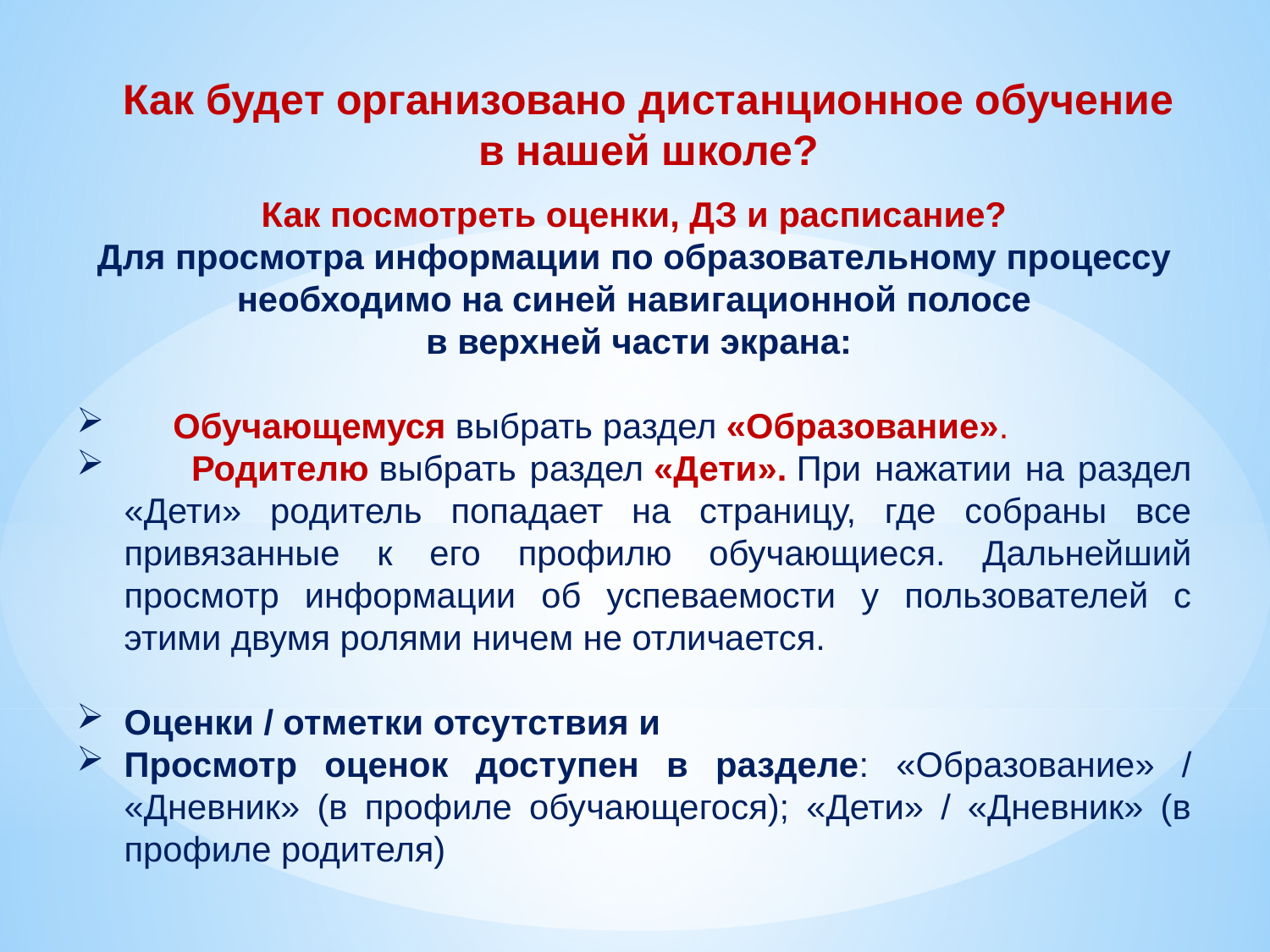

Как будет организовано дистанционное обучение в нашей школе?
Как посмотреть оценки, ДЗ и расписание?
Для просмотра информации по образовательному процессу необходимо на синей навигационной полосе
 в верхней части экрана:

     Обучающемуся выбрать раздел «Образование».
     Родителю выбрать раздел «Дети». При нажатии на раздел «Дети» родитель попадает на страницу, где собраны все привязанные к его профилю обучающиеся. Дальнейший просмотр информации об успеваемости у пользователей с этими двумя ролями ничем не отличается.

Оценки / отметки отсутствия и
Просмотр оценок доступен в разделе: «Образование» / «Дневник» (в профиле обучающегося); «Дети» / «Дневник» (в профиле родителя)